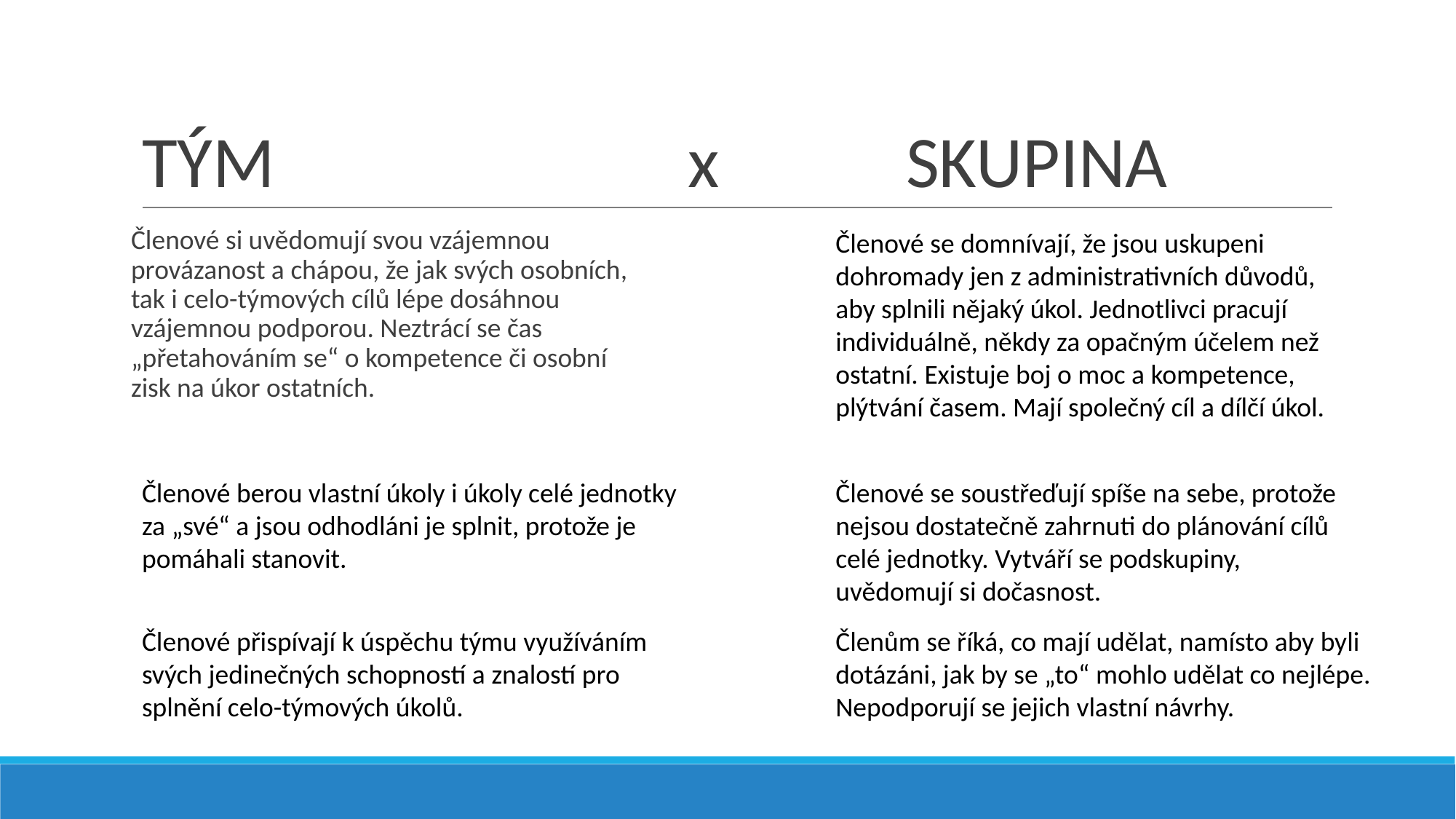

# TÝM 				x 		SKUPINA
Členové si uvědomují svou vzájemnou provázanost a chápou, že jak svých osobních, tak i celo-týmových cílů lépe dosáhnou vzájemnou podporou. Neztrácí se čas „přetahováním se“ o kompetence či osobní zisk na úkor ostatních.

Členové se domnívají, že jsou uskupeni dohromady jen z administrativních důvodů, aby splnili nějaký úkol. Jednotlivci pracují individuálně, někdy za opačným účelem než ostatní. Existuje boj o moc a kompetence, plýtvání časem. Mají společný cíl a dílčí úkol.

Členové berou vlastní úkoly i úkoly celé jednotky za „své“ a jsou odhodláni je splnit, protože je pomáhali stanovit.

Členové se soustřeďují spíše na sebe, protože nejsou dostatečně zahrnuti do plánování cílů celé jednotky. Vytváří se podskupiny, uvědomují si dočasnost.

Členové přispívají k úspěchu týmu využíváním svých jedinečných schopností a znalostí pro splnění celo-týmových úkolů.

Členům se říká, co mají udělat, namísto aby byli dotázáni, jak by se „to“ mohlo udělat co nejlépe. Nepodporují se jejich vlastní návrhy.